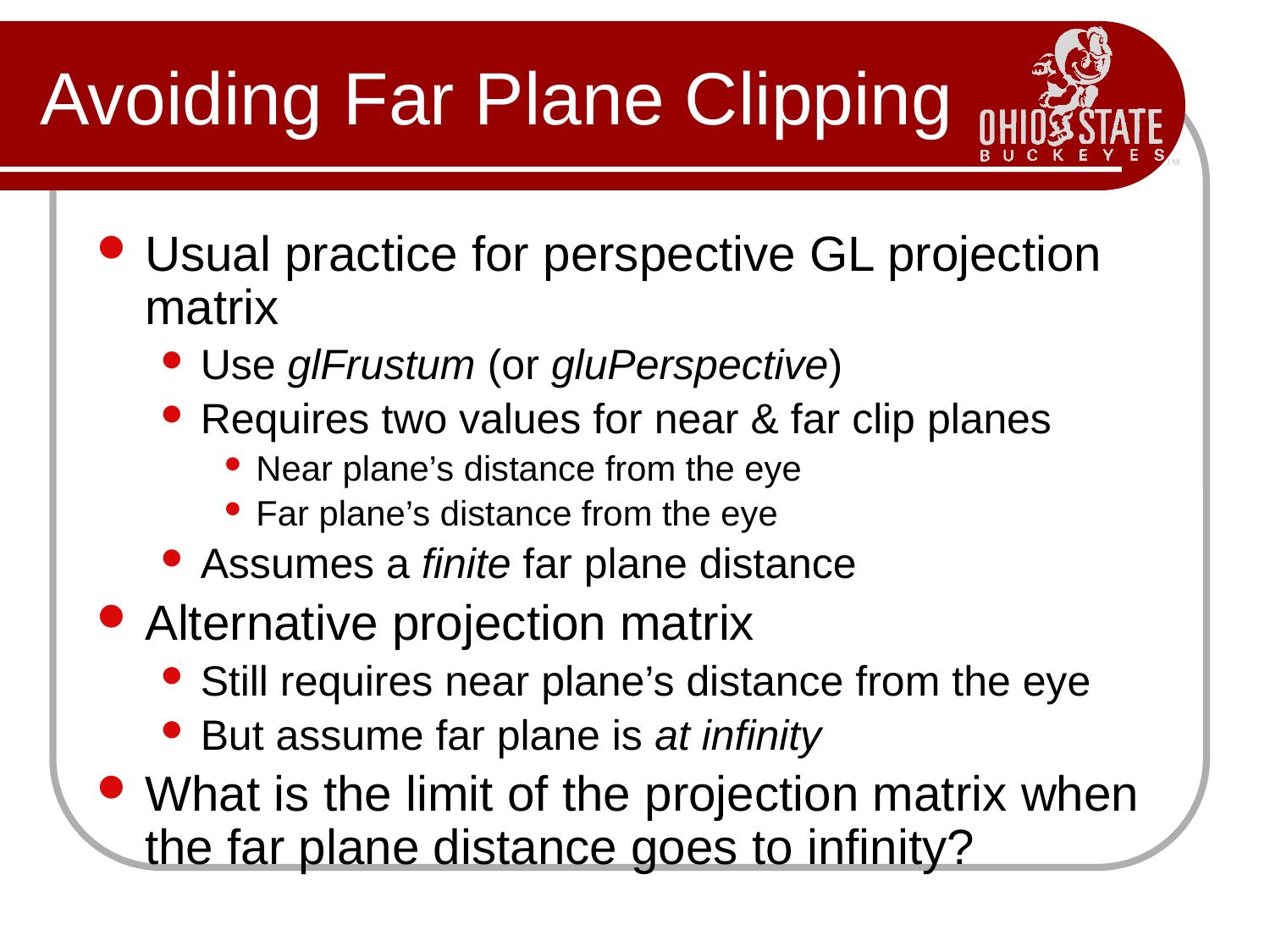

# Avoiding Far Plane Clipping
Usual practice for perspective GL projection matrix
Use glFrustum (or gluPerspective)
Requires two values for near & far clip planes
Near plane’s distance from the eye
Far plane’s distance from the eye
Assumes a finite far plane distance
Alternative projection matrix
Still requires near plane’s distance from the eye
But assume far plane is at infinity
What is the limit of the projection matrix when
the far plane distance goes to infinity?